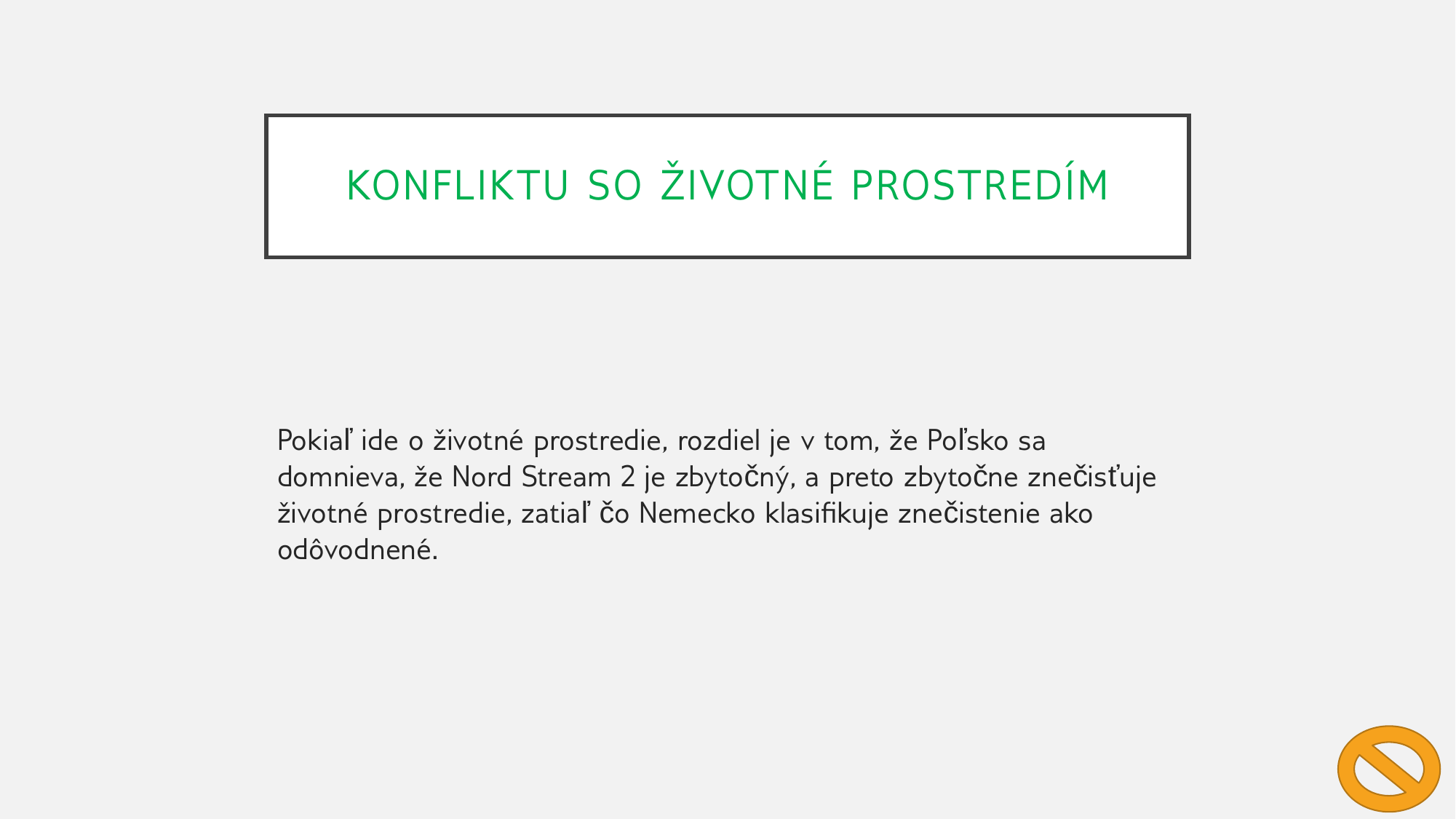

# konfliktu so životné prostredím

Pokiaľ ide o životné prostredie, rozdiel je v tom, že Poľsko sa domnieva, že Nord Stream 2 je zbytočný, a preto zbytočne znečisťuje životné prostredie, zatiaľ čo Nemecko klasifikuje znečistenie ako odôvodnené.